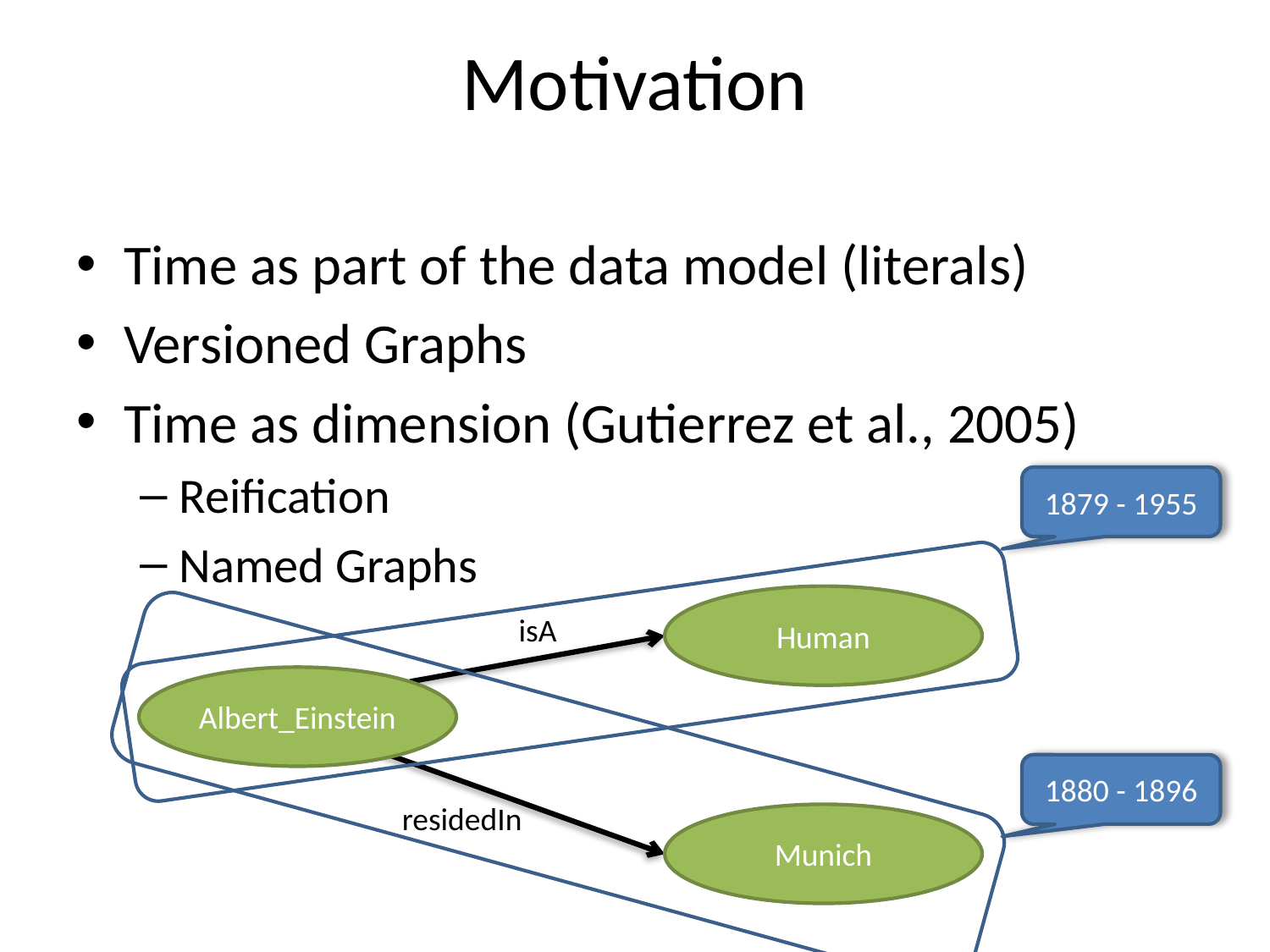

# Motivation
Time as part of the data model (literals)
Versioned Graphs
Time as dimension (Gutierrez et al., 2005)
Reification
Named Graphs
1879 - 1955
Human

isA
Albert_Einstein

1880 - 1896
residedIn
Munich